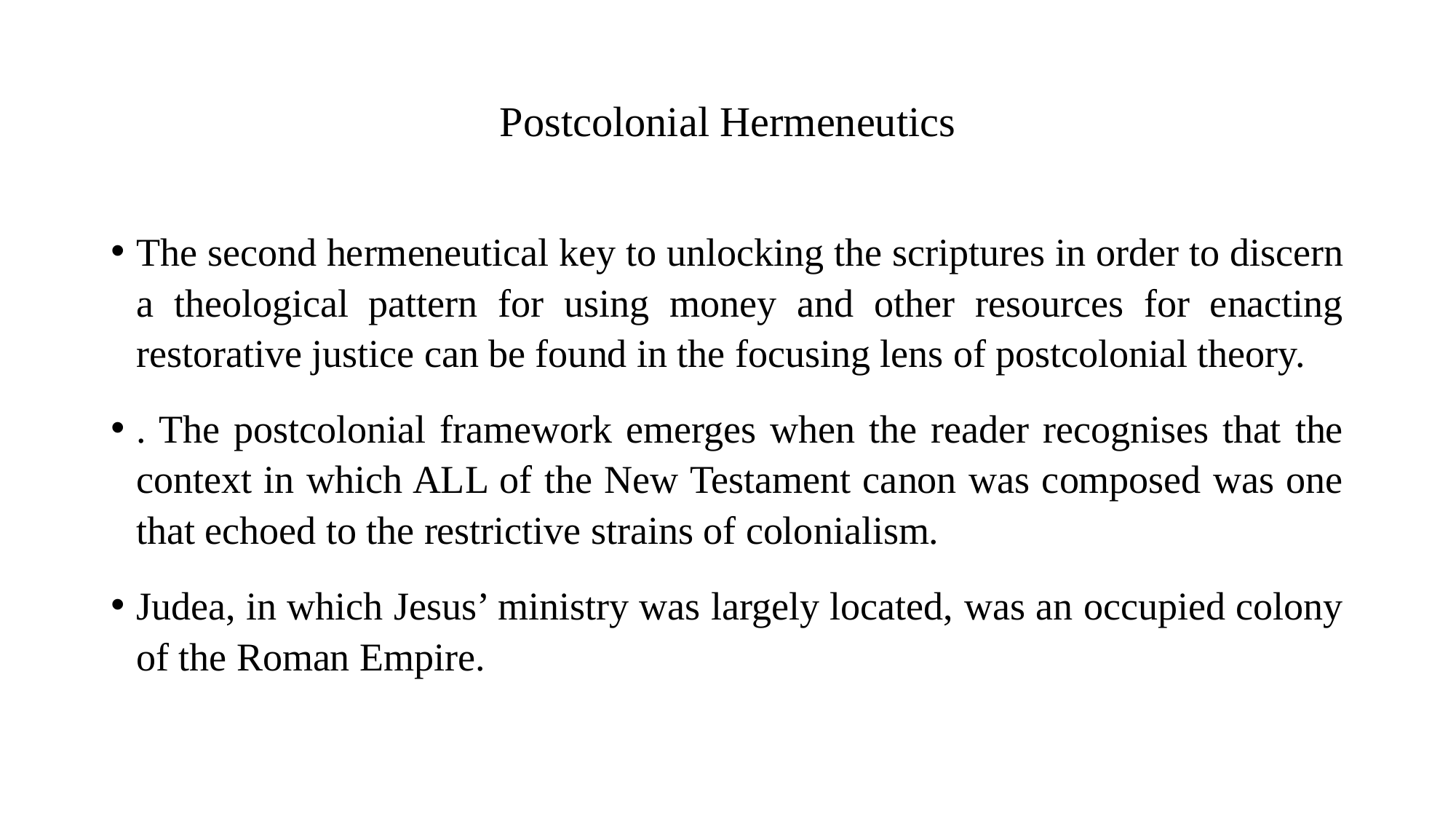

# Postcolonial Hermeneutics
The second hermeneutical key to unlocking the scriptures in order to discern a theological pattern for using money and other resources for enacting restorative justice can be found in the focusing lens of postcolonial theory.
. The postcolonial framework emerges when the reader recognises that the context in which ALL of the New Testament canon was composed was one that echoed to the restrictive strains of colonialism.
Judea, in which Jesus’ ministry was largely located, was an occupied colony of the Roman Empire.